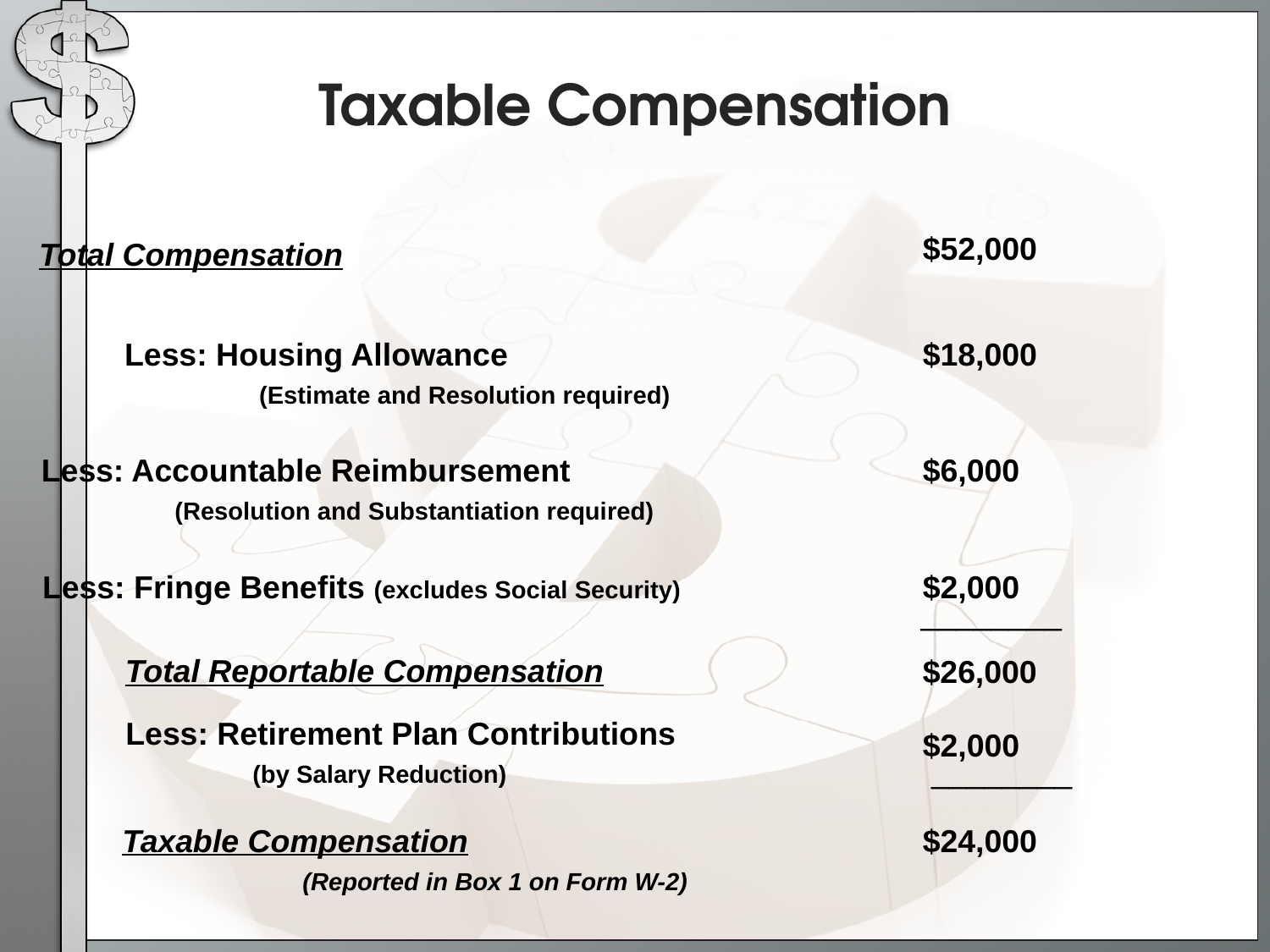

Taxable Compensation
$52,000
Total Compensation
Less: Housing Allowance
        (Estimate and Resolution required)
$18,000
Less: Accountable Reimbursement
               (Resolution and Substantiation required)
$6,000
Less: Fringe Benefits (excludes Social Security)
$2,000
________

Total Reportable Compensation
$26,000
Less: Retirement Plan Contributions
	(by Salary Reduction)
$2,000
________
Taxable Compensation
	      (Reported in Box 1 on Form W-2)
$24,000